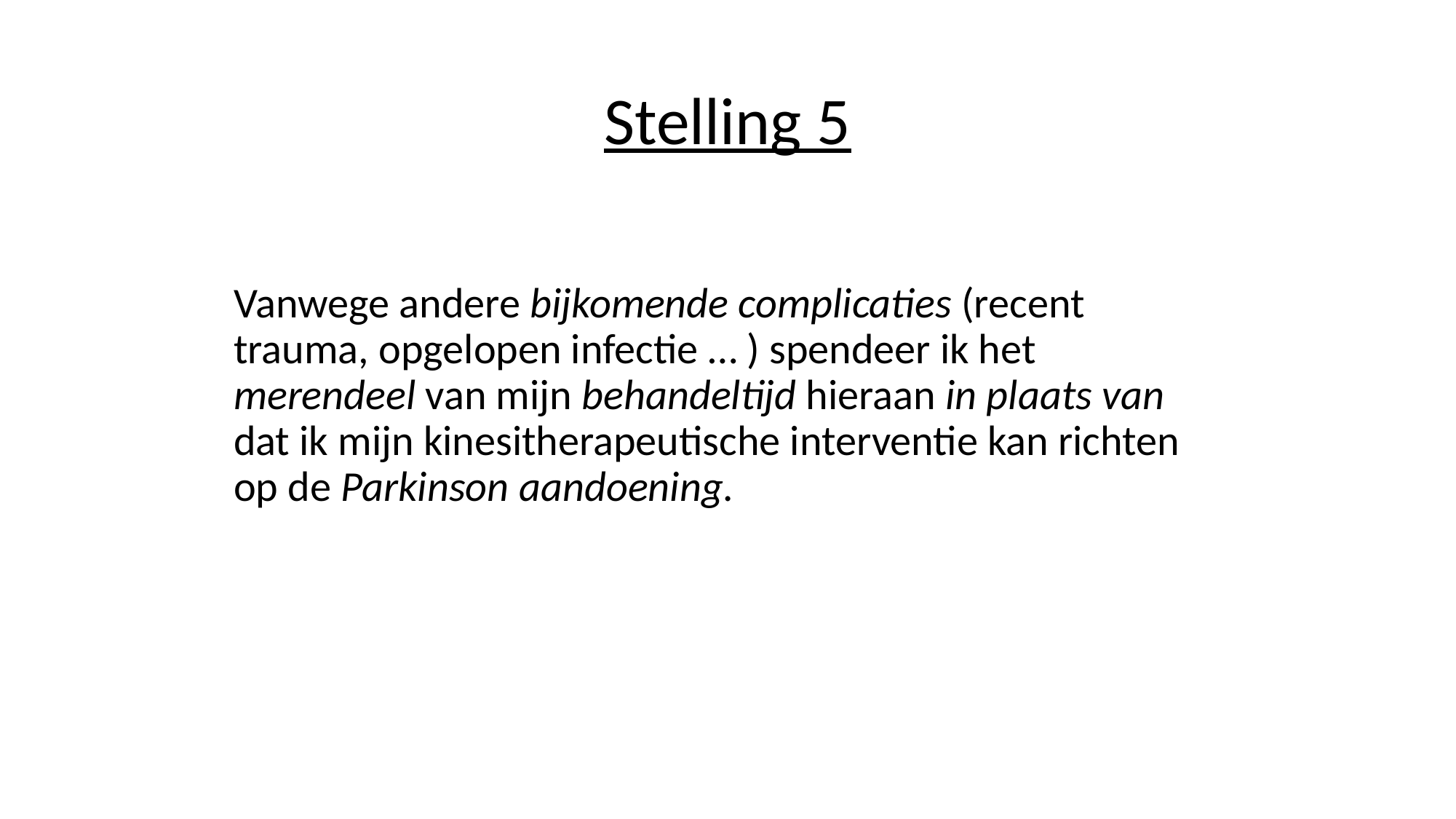

# Stelling 5
Vanwege andere bijkomende complicaties (recent trauma, opgelopen infectie … ) spendeer ik het merendeel van mijn behandeltijd hieraan in plaats van dat ik mijn kinesitherapeutische interventie kan richten op de Parkinson aandoening.